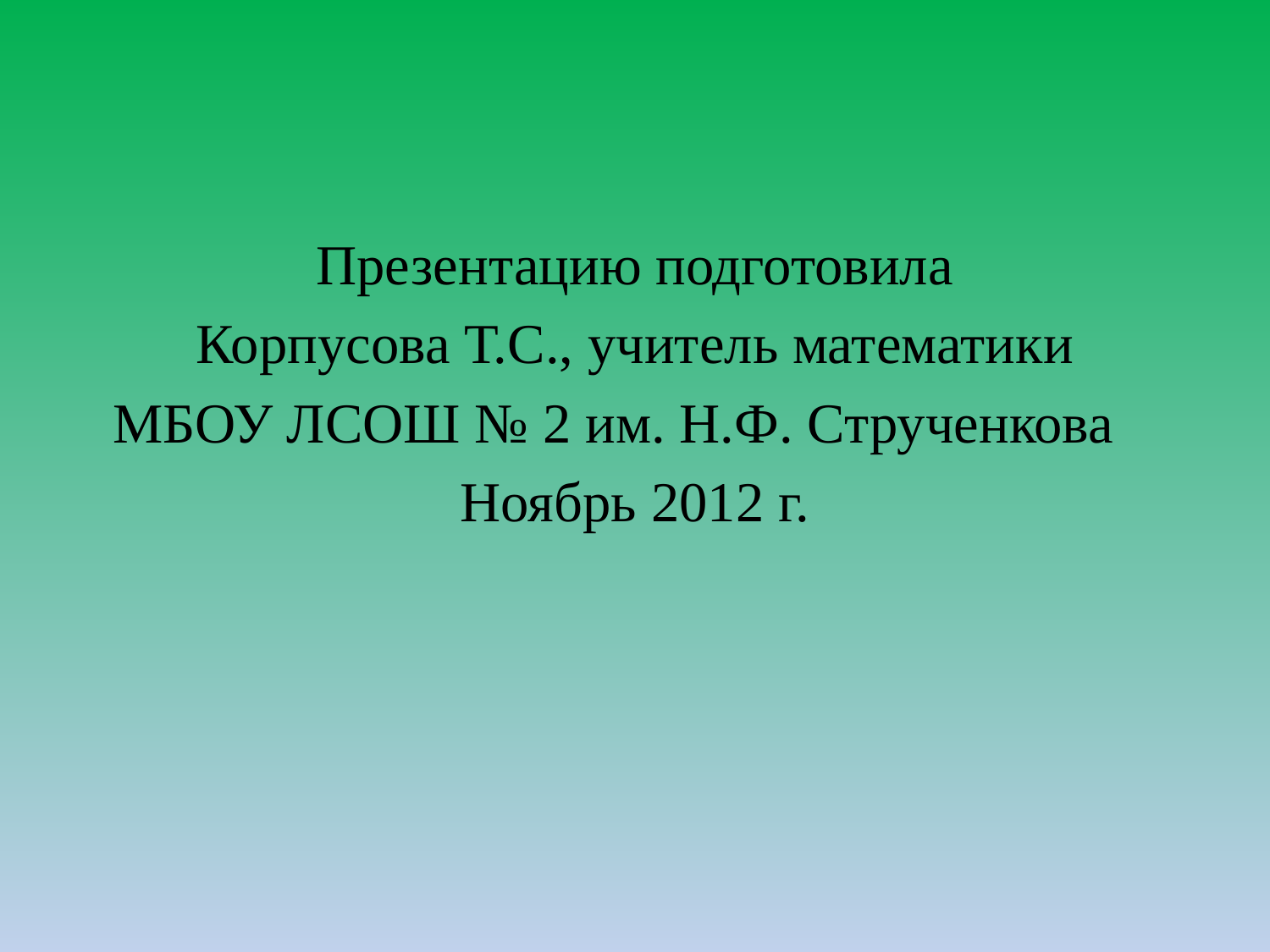

#
Презентацию подготовила
 Корпусова Т.С., учитель математики
МБОУ ЛСОШ № 2 им. Н.Ф. Струченкова
Ноябрь 2012 г.